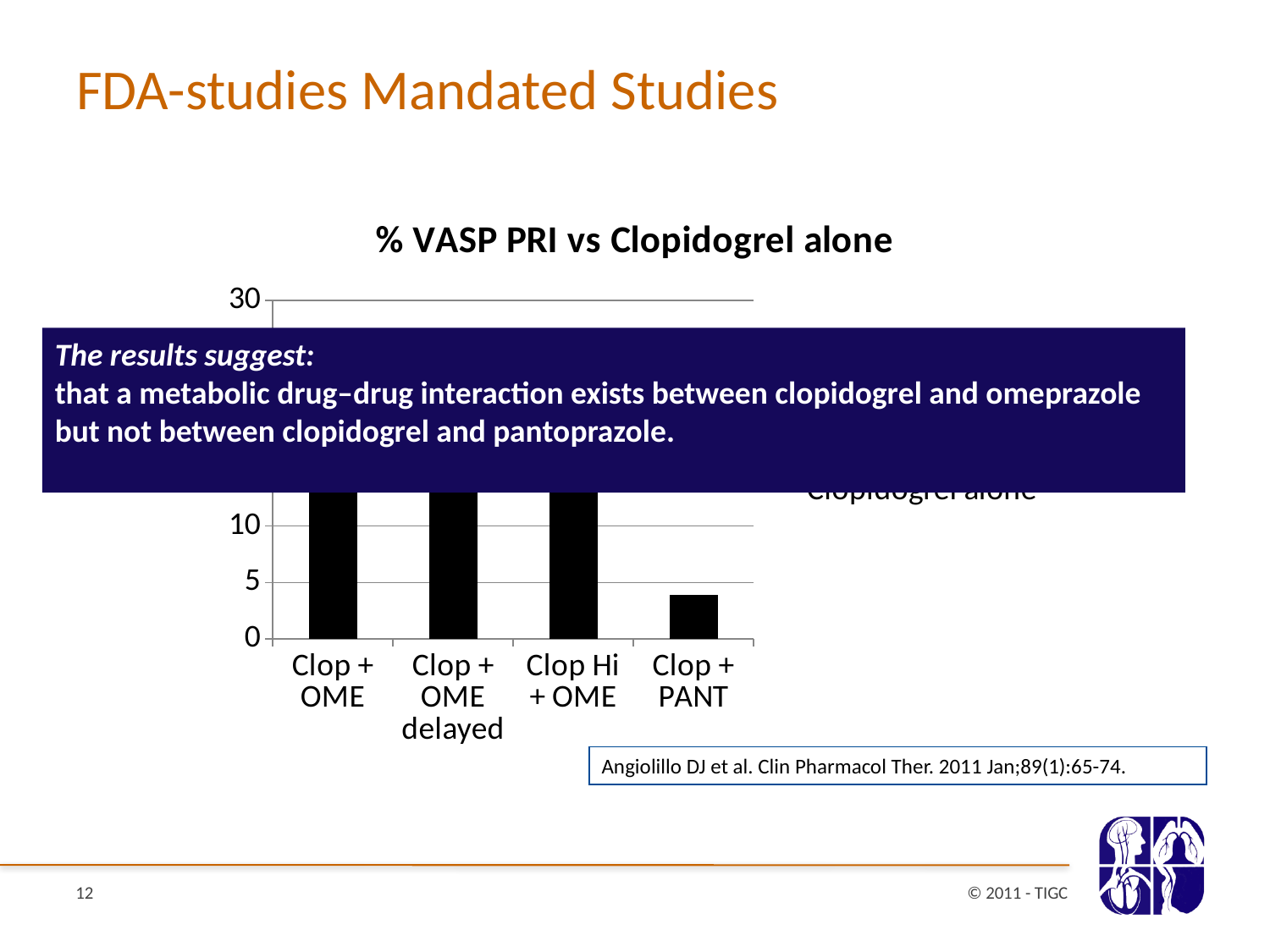

FDA-studies Mandated Studies

### Chart:

| Category | % VASP PRI vs Clopidogrel alone |
|---|---|
| Clop + OME | 20.7 |
| Clop + OME delayed | 27.1 |
| Clop Hi + OME | 19.0 |
| Clop + PANT | 3.9 |
The results suggest:
that a metabolic drug–drug interaction exists between clopidogrel and omeprazole but not between clopidogrel and pantoprazole.

Angiolillo DJ et al. Clin Pharmacol Ther. 2011 Jan;89(1):65-74.
12
© 2011 - TIGC